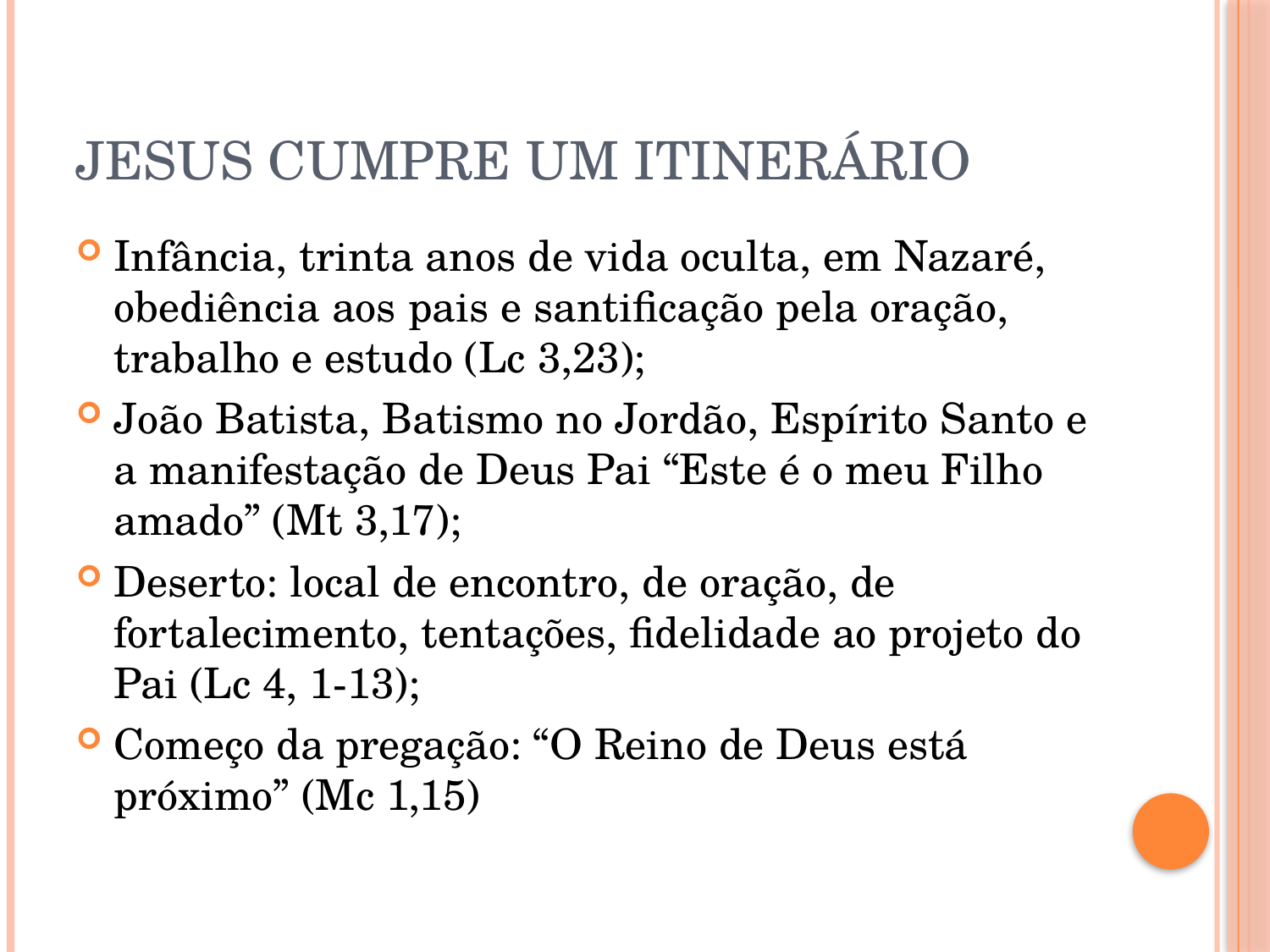

# Jesus cumpre um itinerário
Infância, trinta anos de vida oculta, em Nazaré, obediência aos pais e santificação pela oração, trabalho e estudo (Lc 3,23);
João Batista, Batismo no Jordão, Espírito Santo e a manifestação de Deus Pai “Este é o meu Filho amado” (Mt 3,17);
Deserto: local de encontro, de oração, de fortalecimento, tentações, fidelidade ao projeto do Pai (Lc 4, 1-13);
Começo da pregação: “O Reino de Deus está próximo” (Mc 1,15)